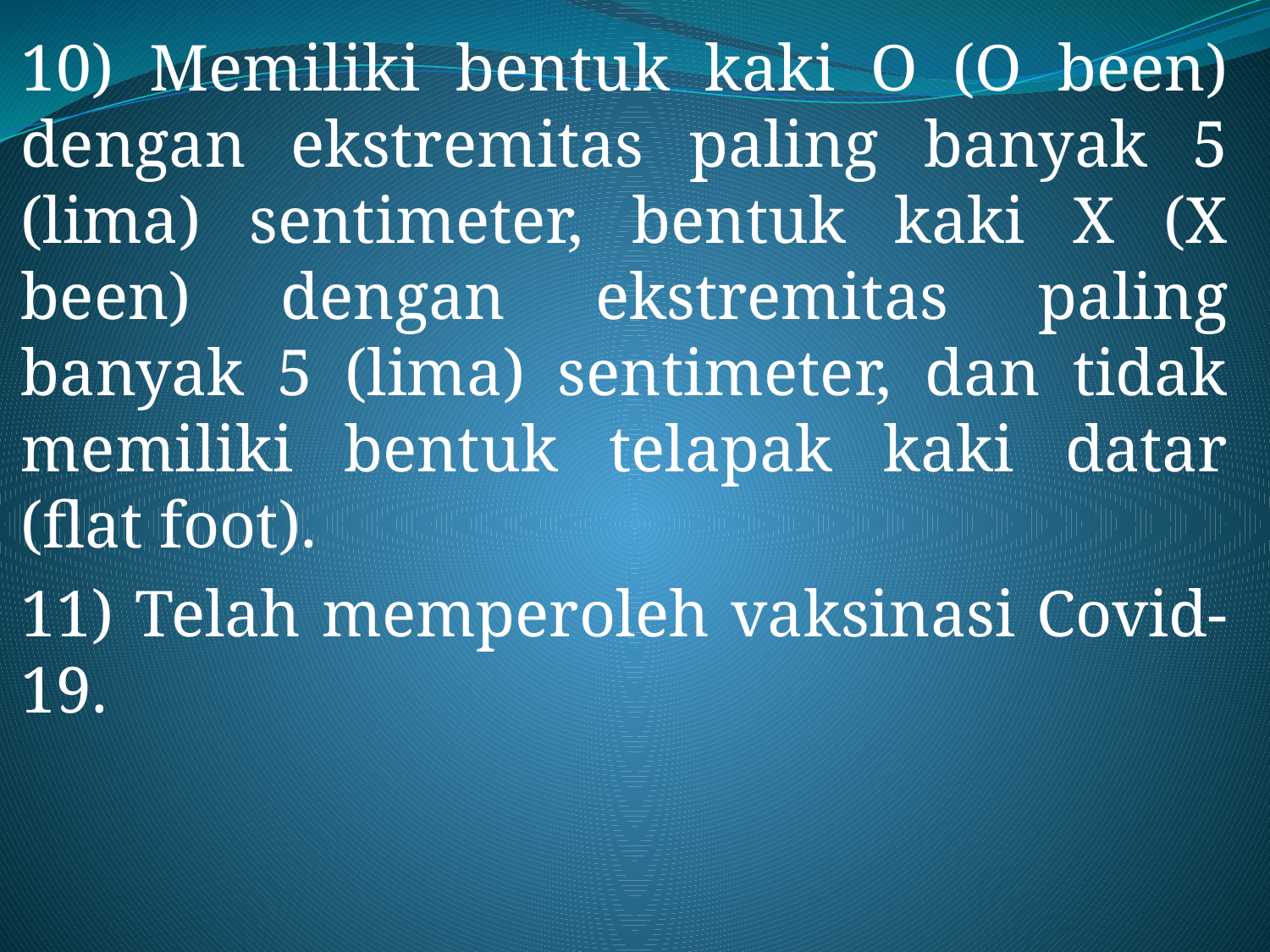

10) Memiliki bentuk kaki O (O been) dengan ekstremitas paling banyak 5 (lima) sentimeter, bentuk kaki X (X been) dengan ekstremitas paling banyak 5 (lima) sentimeter, dan tidak memiliki bentuk telapak kaki datar (flat foot).
11) Telah memperoleh vaksinasi Covid-19.